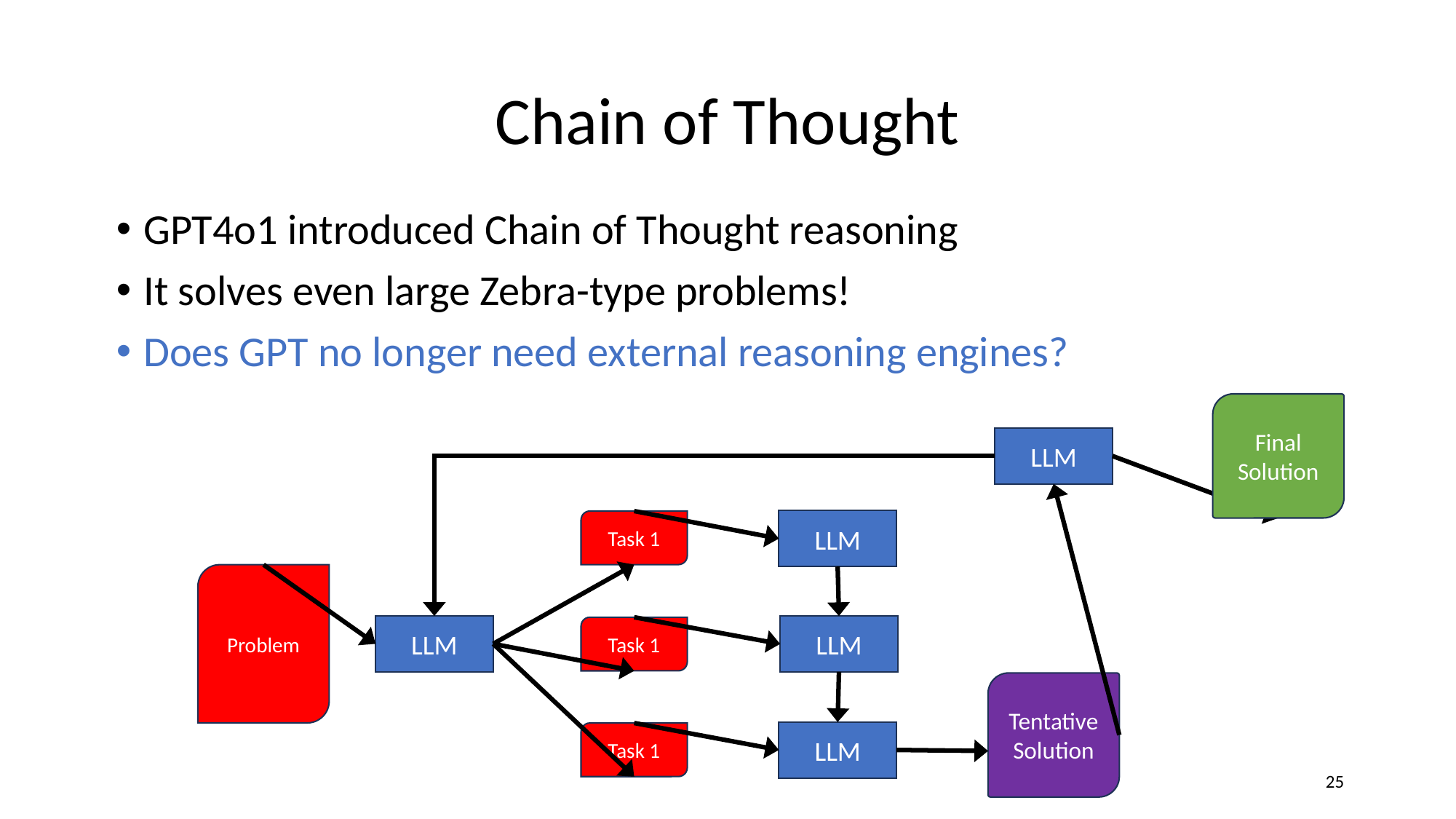

# Chain of Thought
GPT4o1 introduced Chain of Thought reasoning
It solves even large Zebra-type problems!
Does GPT no longer need external reasoning engines?
Final Solution
LLM
LLM
Task 1
Problem
LLM
LLM
Task 1
Tentative Solution
LLM
Task 1
25